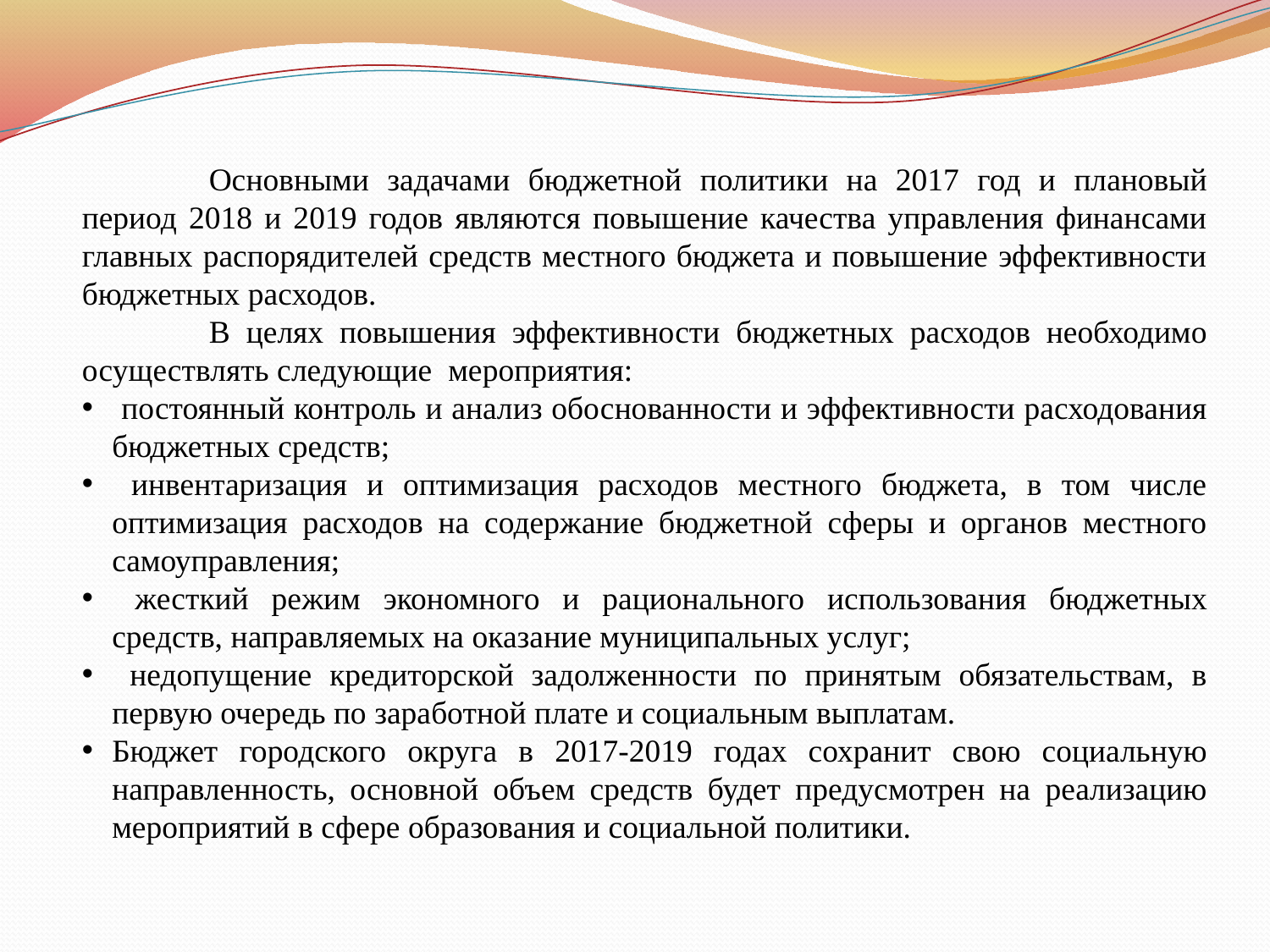

Основными задачами бюджетной политики на 2017 год и плановый период 2018 и 2019 годов являются повышение качества управления финансами главных распорядителей средств местного бюджета и повышение эффективности бюджетных расходов.
	В целях повышения эффективности бюджетных расходов необходимо осуществлять следующие  мероприятия:
 постоянный контроль и анализ обоснованности и эффективности расходования бюджетных средств;
 инвентаризация и оптимизация расходов местного бюджета, в том числе оптимизация расходов на содержание бюджетной сферы и органов местного самоуправления;
 жесткий режим экономного и рационального использования бюджетных средств, направляемых на оказание муниципальных услуг;
 недопущение кредиторской задолженности по принятым обязательствам, в первую очередь по заработной плате и социальным выплатам.
Бюджет городского округа в 2017-2019 годах сохранит свою социальную направленность, основной объем средств будет предусмотрен на реализацию мероприятий в сфере образования и социальной политики.